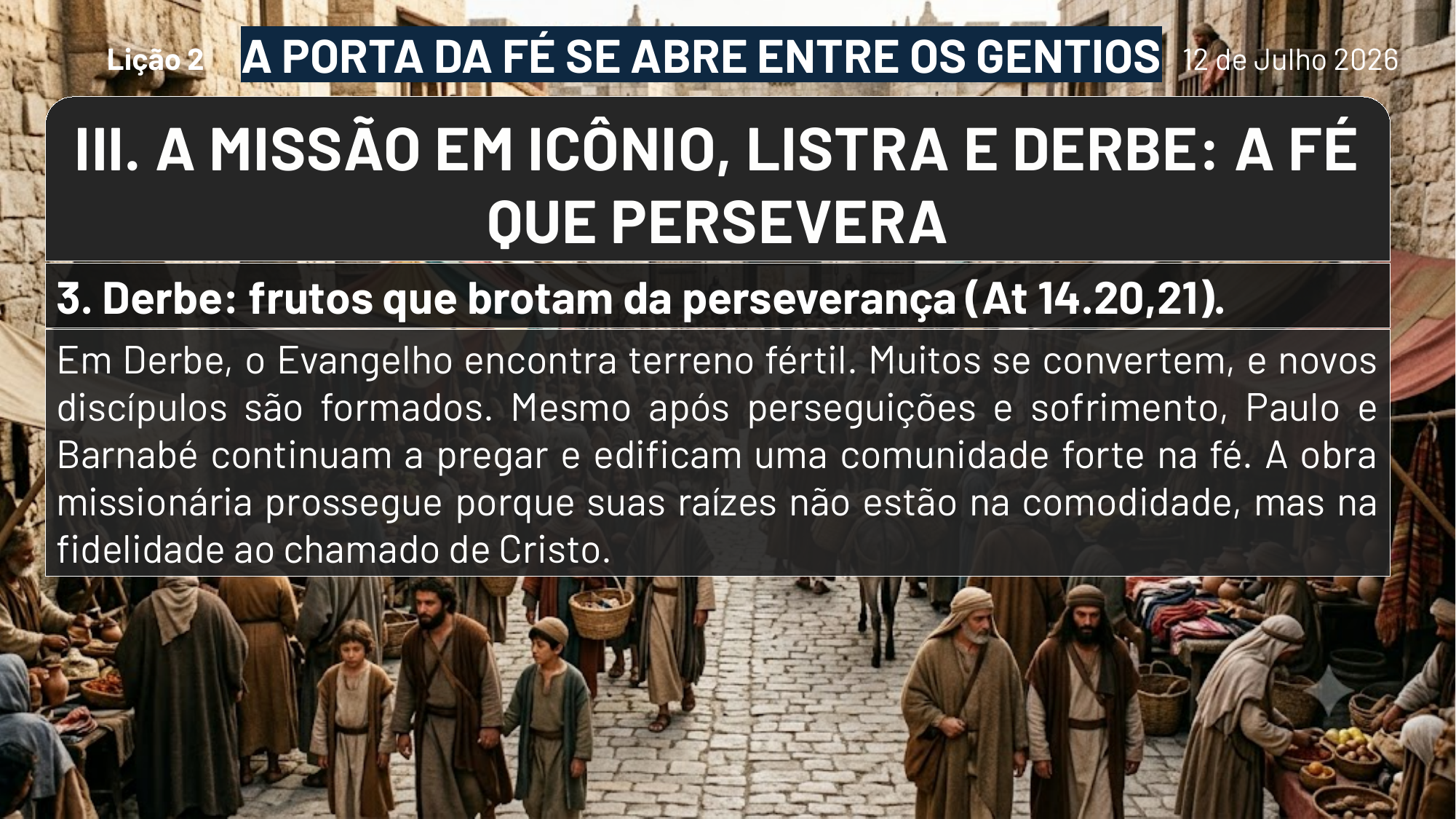

A porta da fé se abre entre os gentios
Lição 2
12 de Julho 2026
III. A MISSÃO EM ICÔNIO, LISTRA E DERBE: A FÉ QUE PERSEVERA
3. Derbe: frutos que brotam da perseverança (At 14.20,21).

Em Derbe, o Evangelho encontra terreno fértil. Muitos se convertem, e novos discípulos são formados. Mesmo após perseguições e sofrimento, Paulo e Barnabé continuam a pregar e edificam uma comunidade forte na fé. A obra missionária prossegue porque suas raízes não estão na comodidade, mas na fidelidade ao chamado de Cristo.